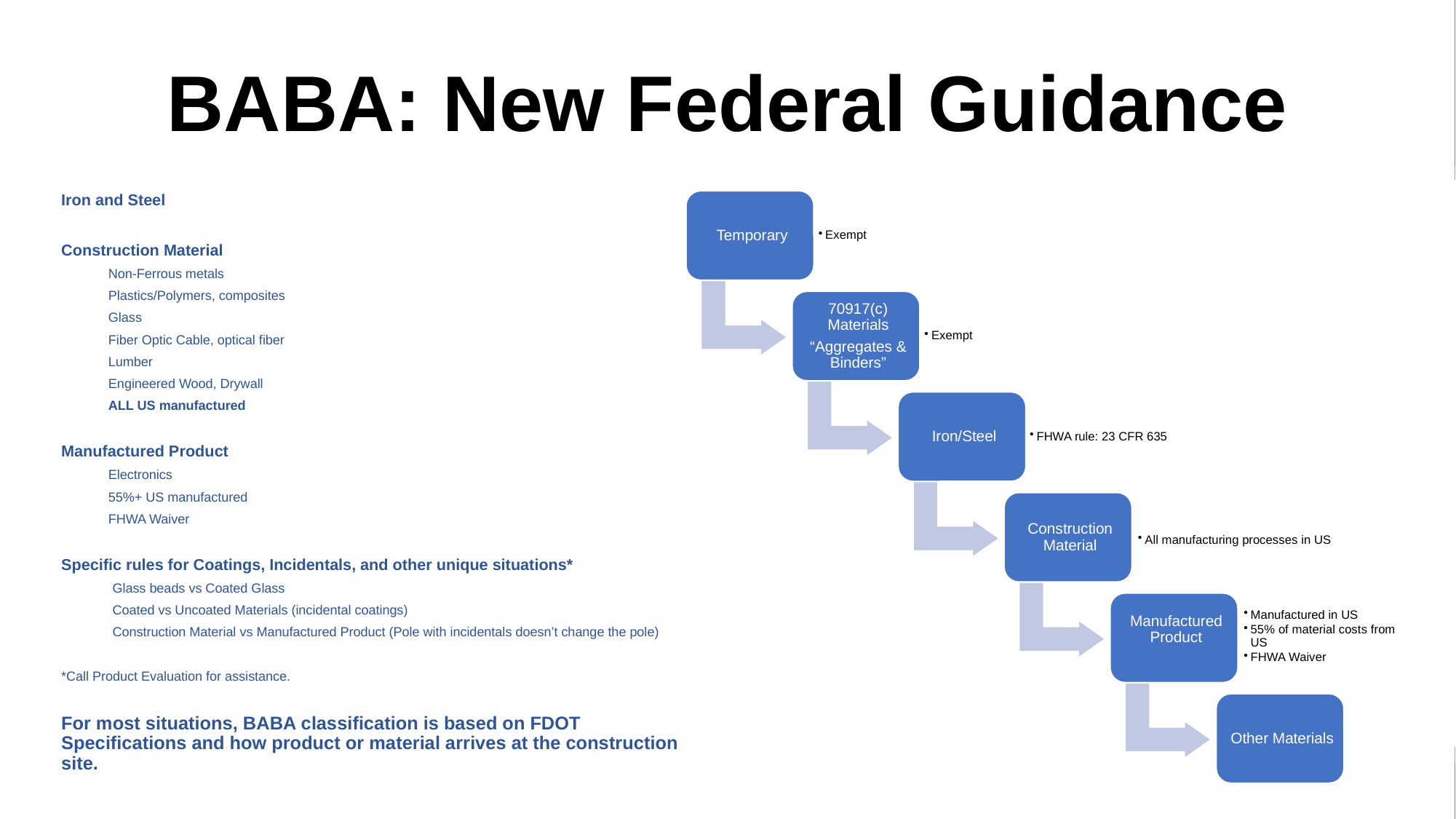

# BABA: New Federal Guidance
Temporary
Exempt
70917(c) Materials
“Aggregates & Binders”
Exempt
Iron/Steel
FHWA rule: 23 CFR 635
Construction Material
All manufacturing processes in US
Manufactured Product
Manufactured in US
55% of material costs from US
FHWA Waiver
Other Materials
Iron and Steel

Construction Material
Non-Ferrous metals
Plastics/Polymers, composites
Glass
Fiber Optic Cable, optical fiber
Lumber
Engineered Wood, Drywall
ALL US manufactured

Manufactured Product
Electronics
55%+ US manufactured
FHWA Waiver

Specific rules for Coatings, Incidentals, and other unique situations*
Glass beads vs Coated Glass
Coated vs Uncoated Materials (incidental coatings)
Construction Material vs Manufactured Product (Pole with incidentals doesn’t change the pole)

*Call Product Evaluation for assistance.

For most situations, BABA classification is based on FDOT Specifications and how product or material arrives at the construction site.